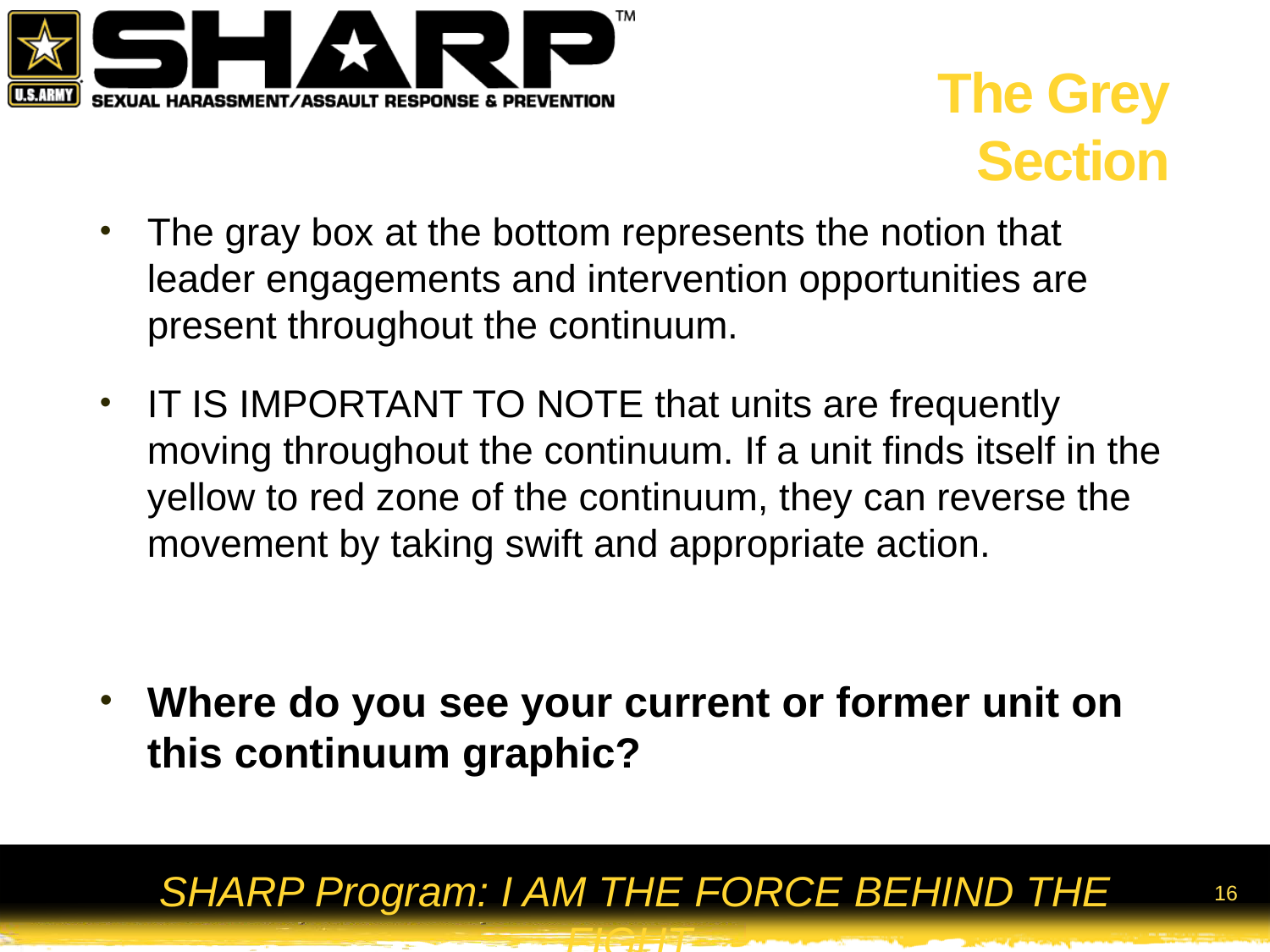

# The Grey Section
The gray box at the bottom represents the notion that leader engagements and intervention opportunities are present throughout the continuum.
IT IS IMPORTANT TO NOTE that units are frequently moving throughout the continuum. If a unit finds itself in the yellow to red zone of the continuum, they can reverse the movement by taking swift and appropriate action.

Where do you see your current or former unit on this continuum graphic?